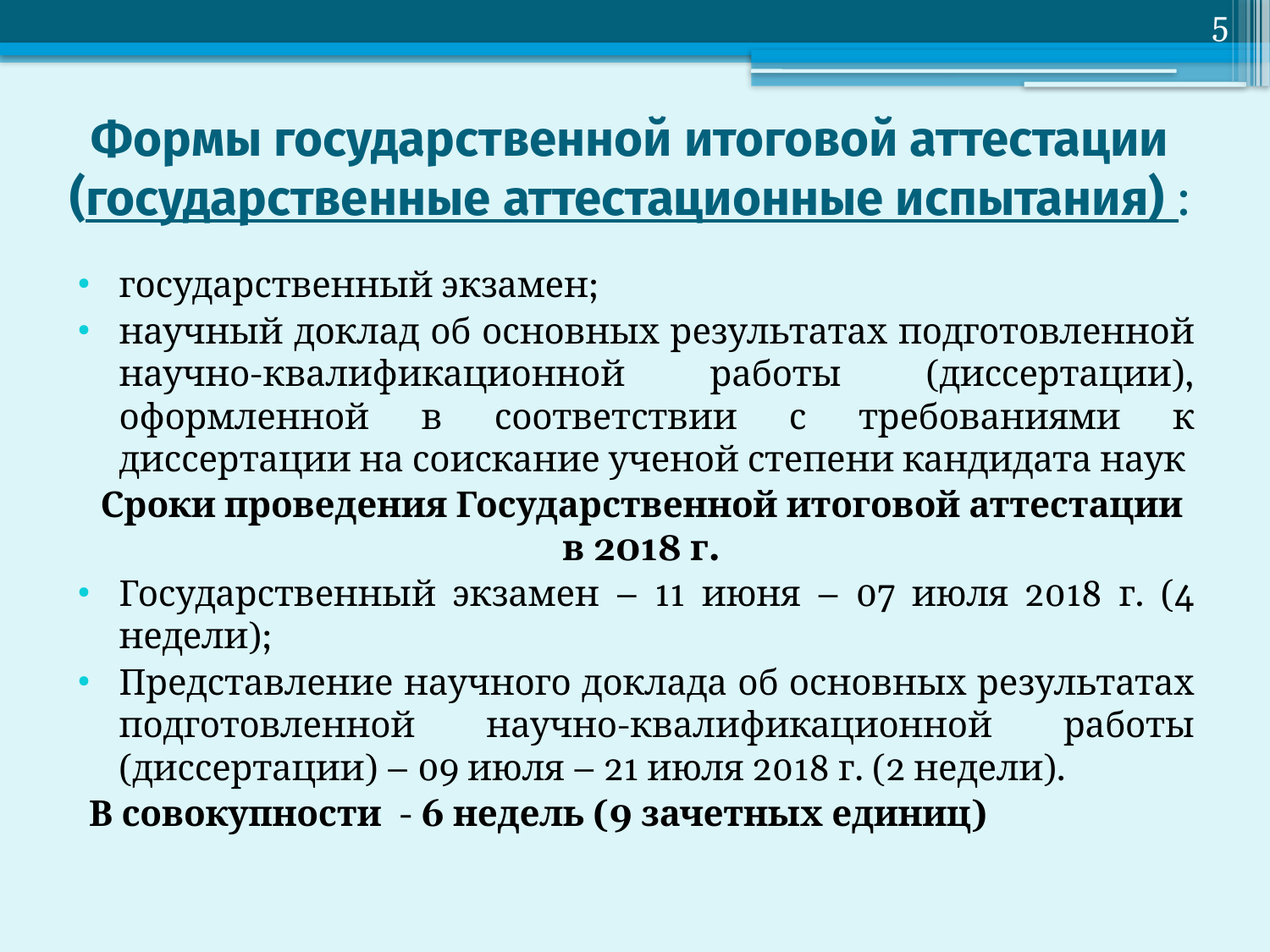

5
# Формы государственной итоговой аттестации (государственные аттестационные испытания) :
государственный экзамен;
научный доклад об основных результатах подготовленной научно-квалификационной работы (диссертации), оформленной в соответствии с требованиями к диссертации на соискание ученой степени кандидата наук
Сроки проведения Государственной итоговой аттестации в 2018 г.
Государственный экзамен – 11 июня – 07 июля 2018 г. (4 недели);
Представление научного доклада об основных результатах подготовленной научно-квалификационной работы (диссертации) – 09 июля – 21 июля 2018 г. (2 недели).
В совокупности  - 6 недель (9 зачетных единиц)